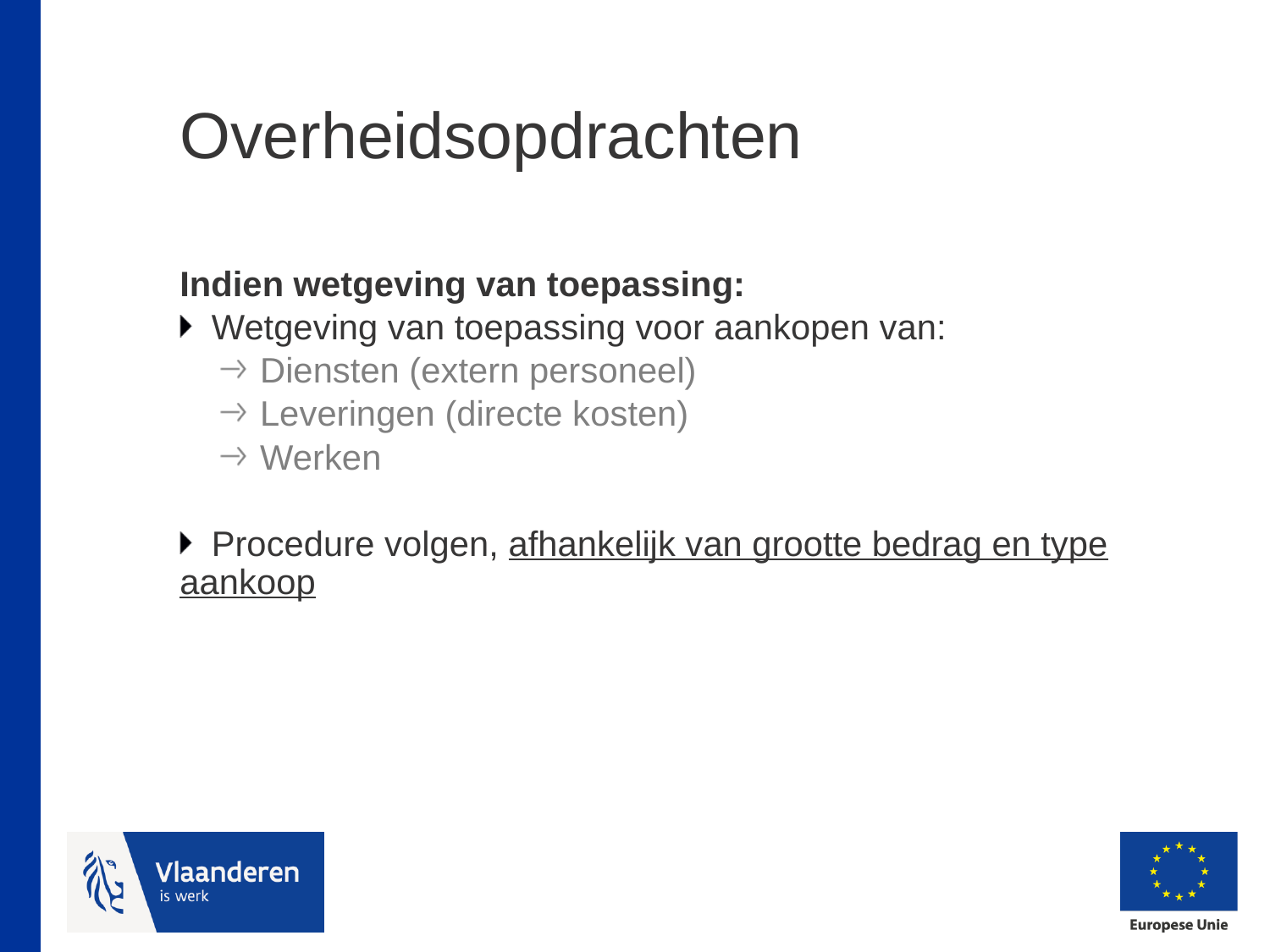

# Overheidsopdrachten
Indien wetgeving van toepassing:
Wetgeving van toepassing voor aankopen van:
Diensten (extern personeel)
Leveringen (directe kosten)
Werken

Procedure volgen, afhankelijk van grootte bedrag en type aankoop